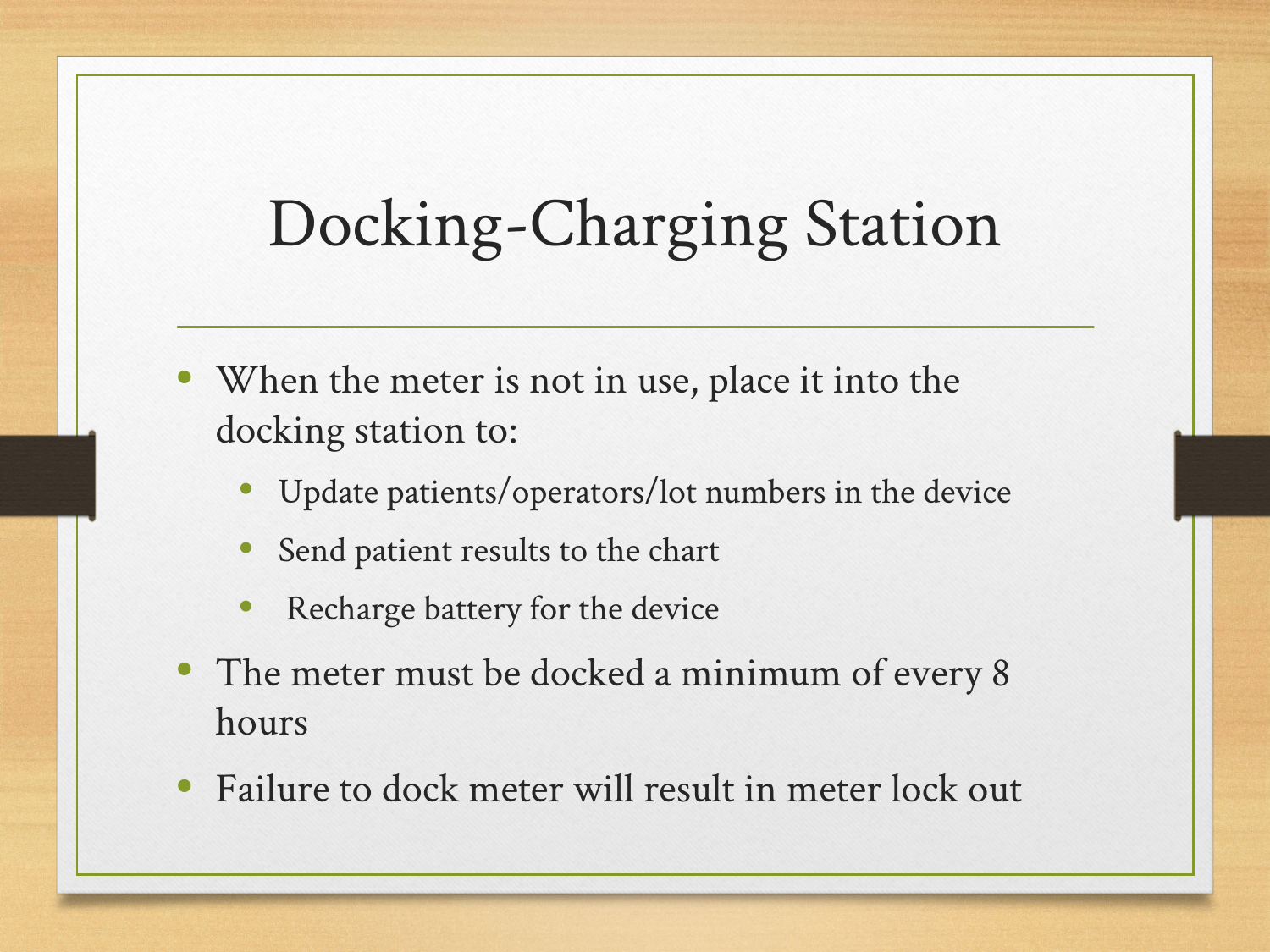

# Docking-Charging Station
When the meter is not in use, place it into the docking station to:
Update patients/operators/lot numbers in the device
Send patient results to the chart
 Recharge battery for the device
The meter must be docked a minimum of every 8 hours
Failure to dock meter will result in meter lock out